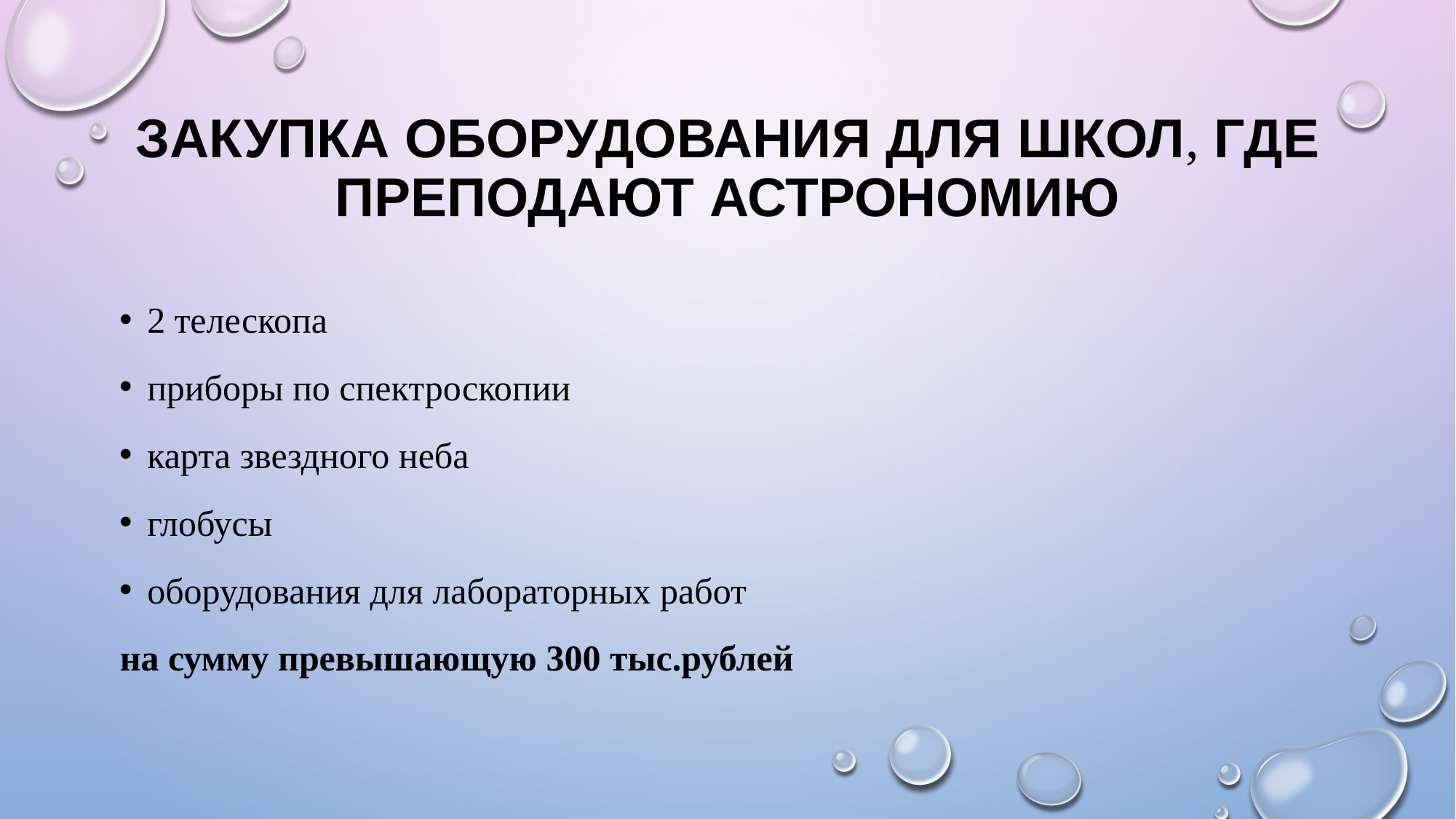

# Закупка оборудования для школ, где преподают астрономию
2 телескопа
приборы по спектроскопии
карта звездного неба
глобусы
оборудования для лабораторных работ
на сумму превышающую 300 тыс.рублей